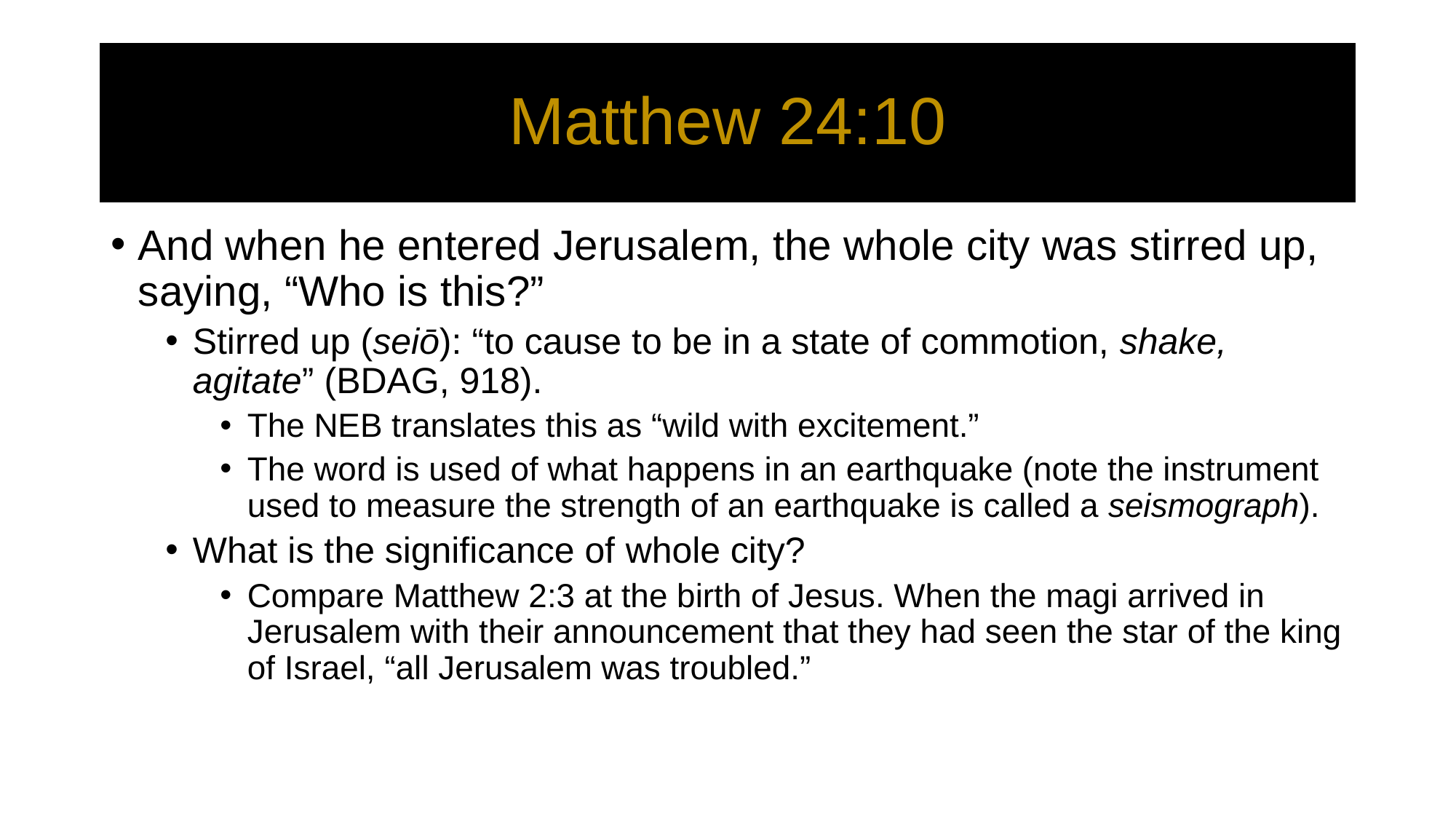

# Matthew 24:10
And when he entered Jerusalem, the whole city was stirred up, saying, “Who is this?”
Stirred up (seiō): “to cause to be in a state of commotion, shake, agitate” (BDAG, 918).
The NEB translates this as “wild with excitement.”
The word is used of what happens in an earthquake (note the instrument used to measure the strength of an earthquake is called a seismograph).
What is the significance of whole city?
Compare Matthew 2:3 at the birth of Jesus. When the magi arrived in Jerusalem with their announcement that they had seen the star of the king of Israel, “all Jerusalem was troubled.”